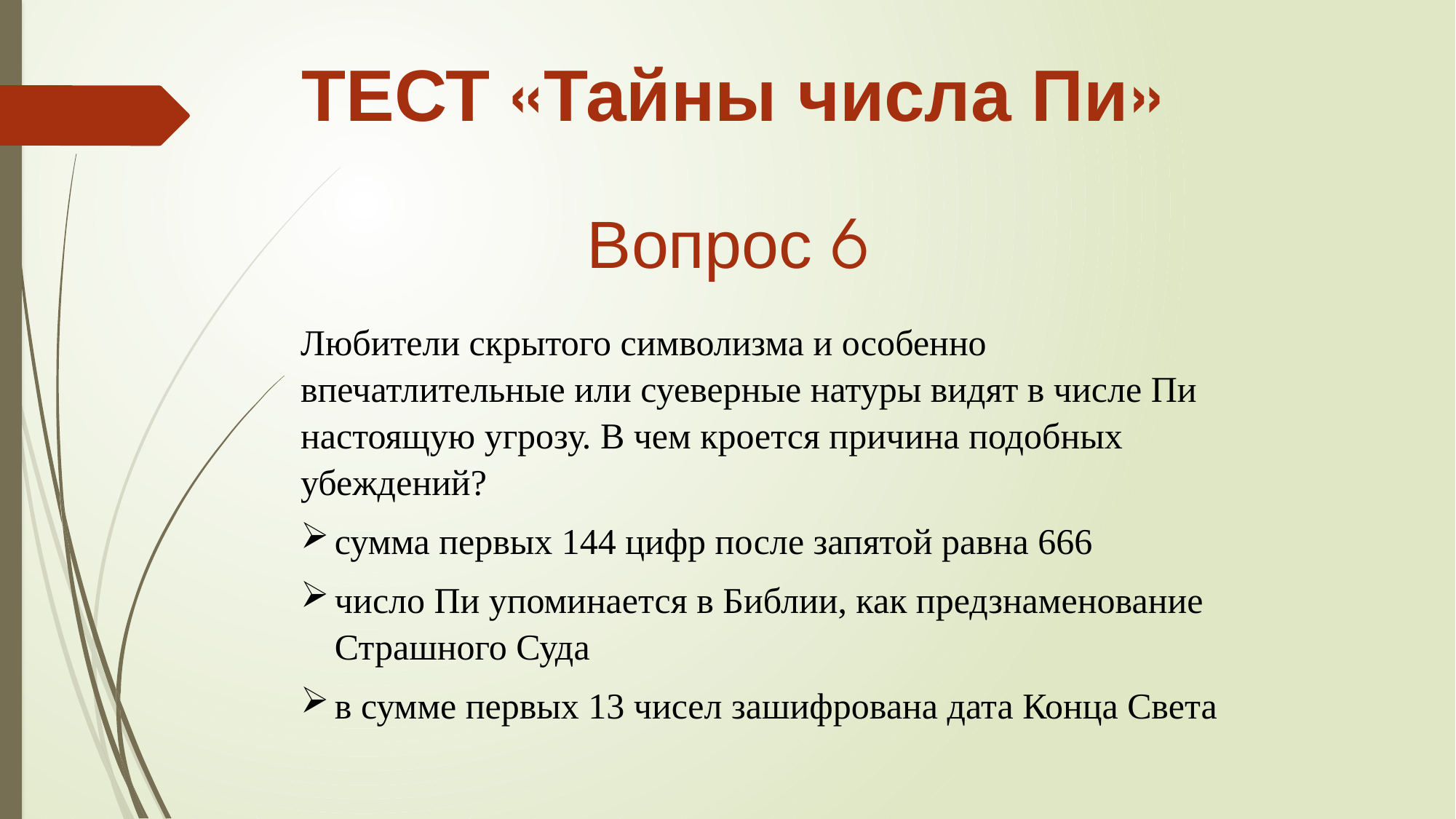

ТЕСТ «Тайны числа Пи»
Вопрос 6
Любители скрытого символизма и особенно впечатлительные или суеверные натуры видят в числе Пи настоящую угрозу. В чем кроется причина подобных убеждений?
сумма первых 144 цифр после запятой равна 666
число Пи упоминается в Библии, как предзнаменование Страшного Суда
в сумме первых 13 чисел зашифрована дата Конца Света